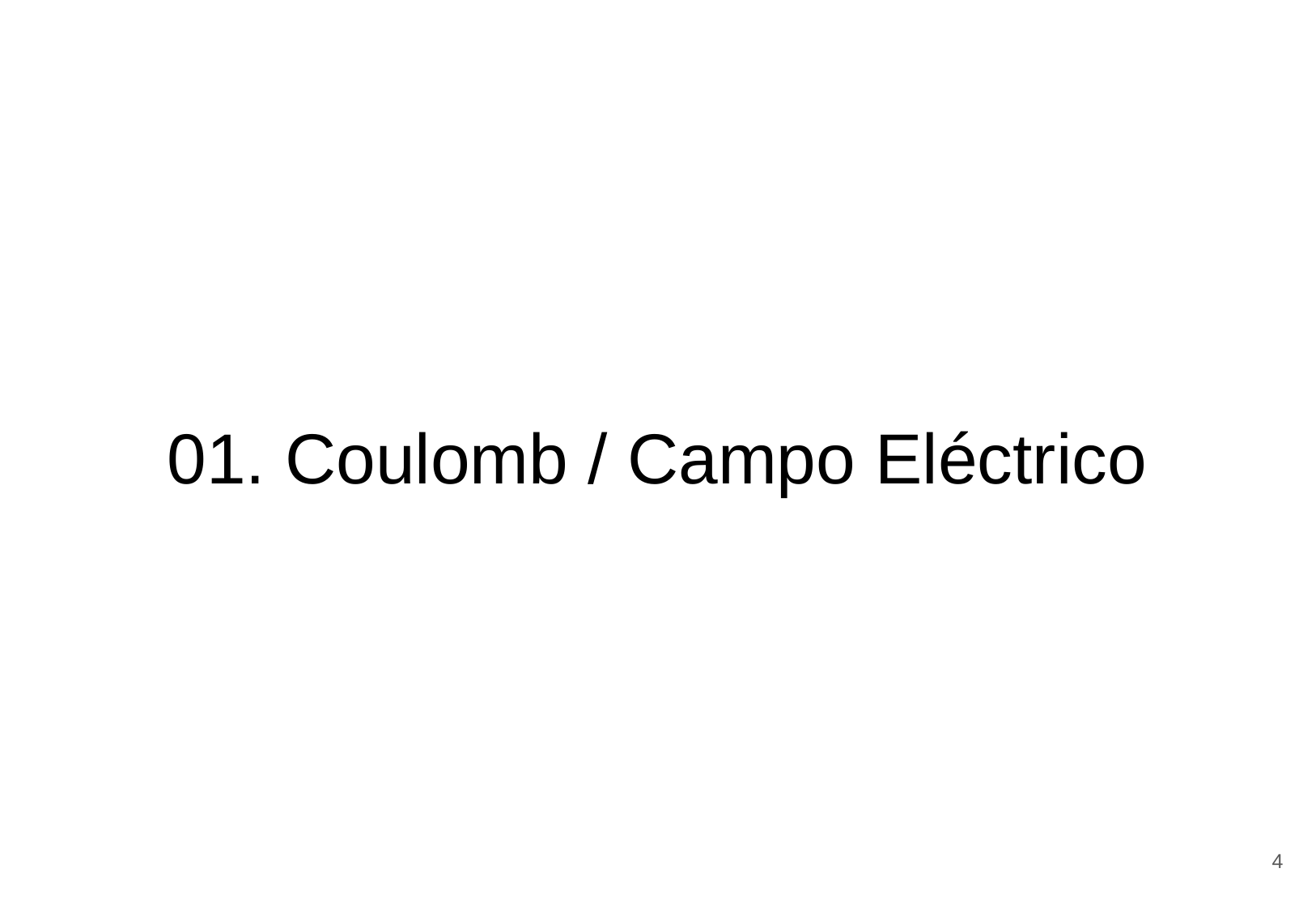

# 01. Coulomb / Campo Eléctrico
4